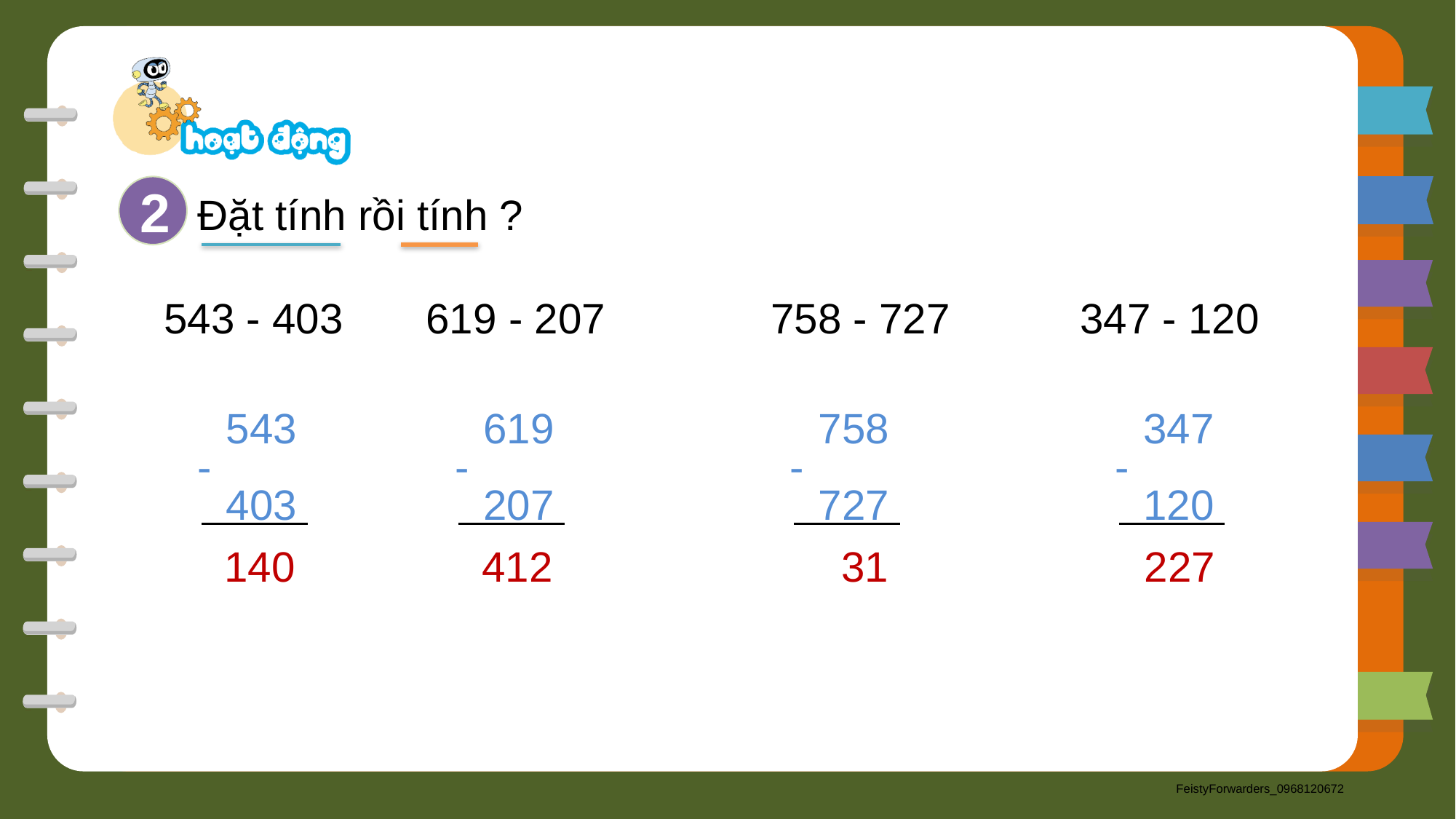

2
Đặt tính rồi tính ?

543 - 403       619 - 207              758 - 727           347 - 120
543
403
-
619
207
-
758
727
-
347
120
-
140
412
  31
227